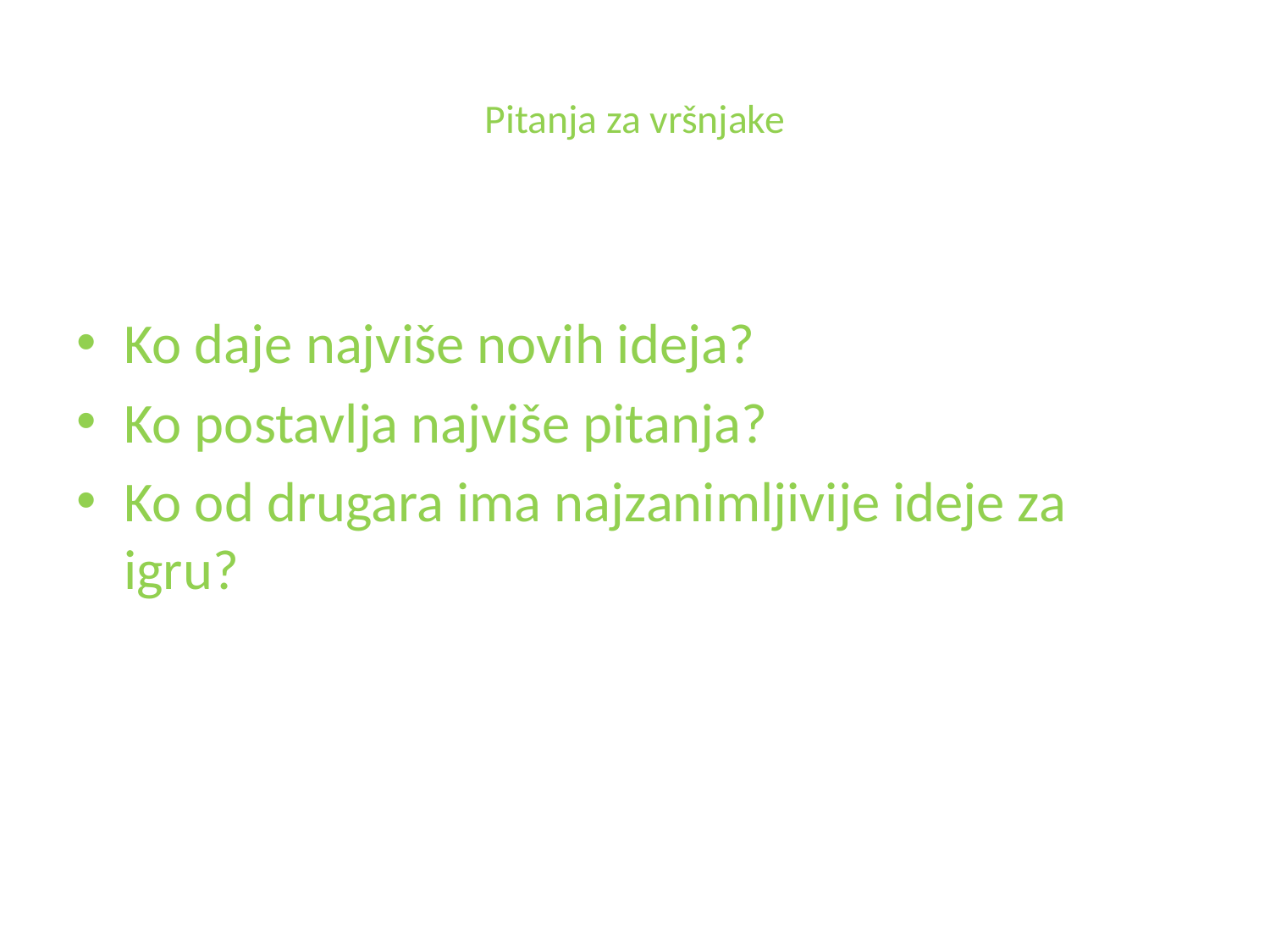

# Pitanja za vršnjake

Ko daje najviše novih ideja?
Ko postavlja najviše pitanja?
Ko od drugara ima najzanimljivije ideje za igru?